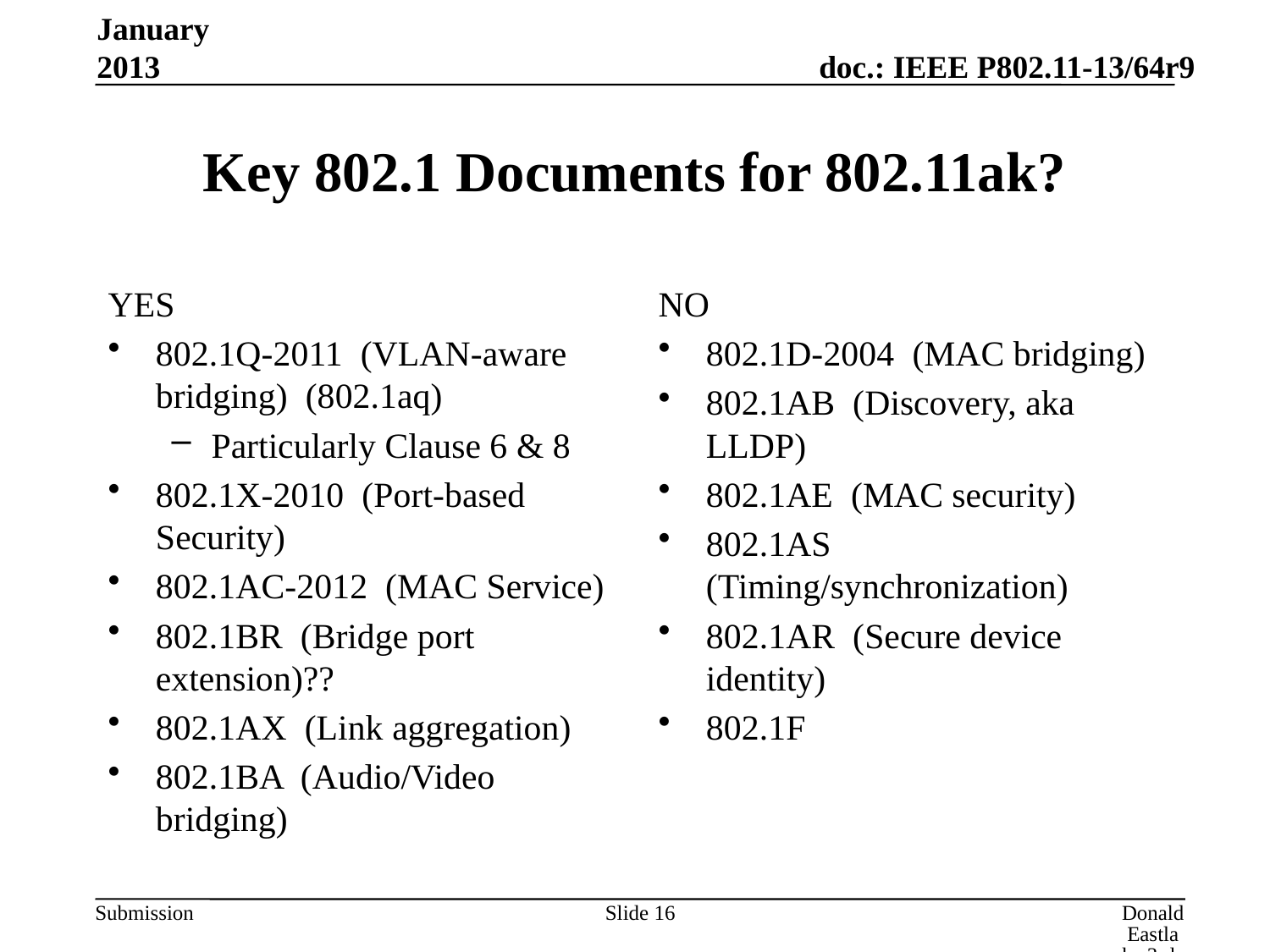

January 2013
# Key 802.1 Documents for 802.11ak?
YES
802.1Q-2011  (VLAN-aware bridging)  (802.1aq)
Particularly Clause 6 & 8
802.1X-2010  (Port-based Security)
802.1AC-2012  (MAC Service)
802.1BR  (Bridge port extension)??
802.1AX  (Link aggregation)
802.1BA  (Audio/Video bridging)

NO
802.1D-2004  (MAC bridging)
802.1AB  (Discovery, aka LLDP)
802.1AE  (MAC security)
802.1AS   (Timing/synchronization)
802.1AR  (Secure device identity)
802.1F

Slide 16
Donald Eastlake 3rd, Huawei Technologies